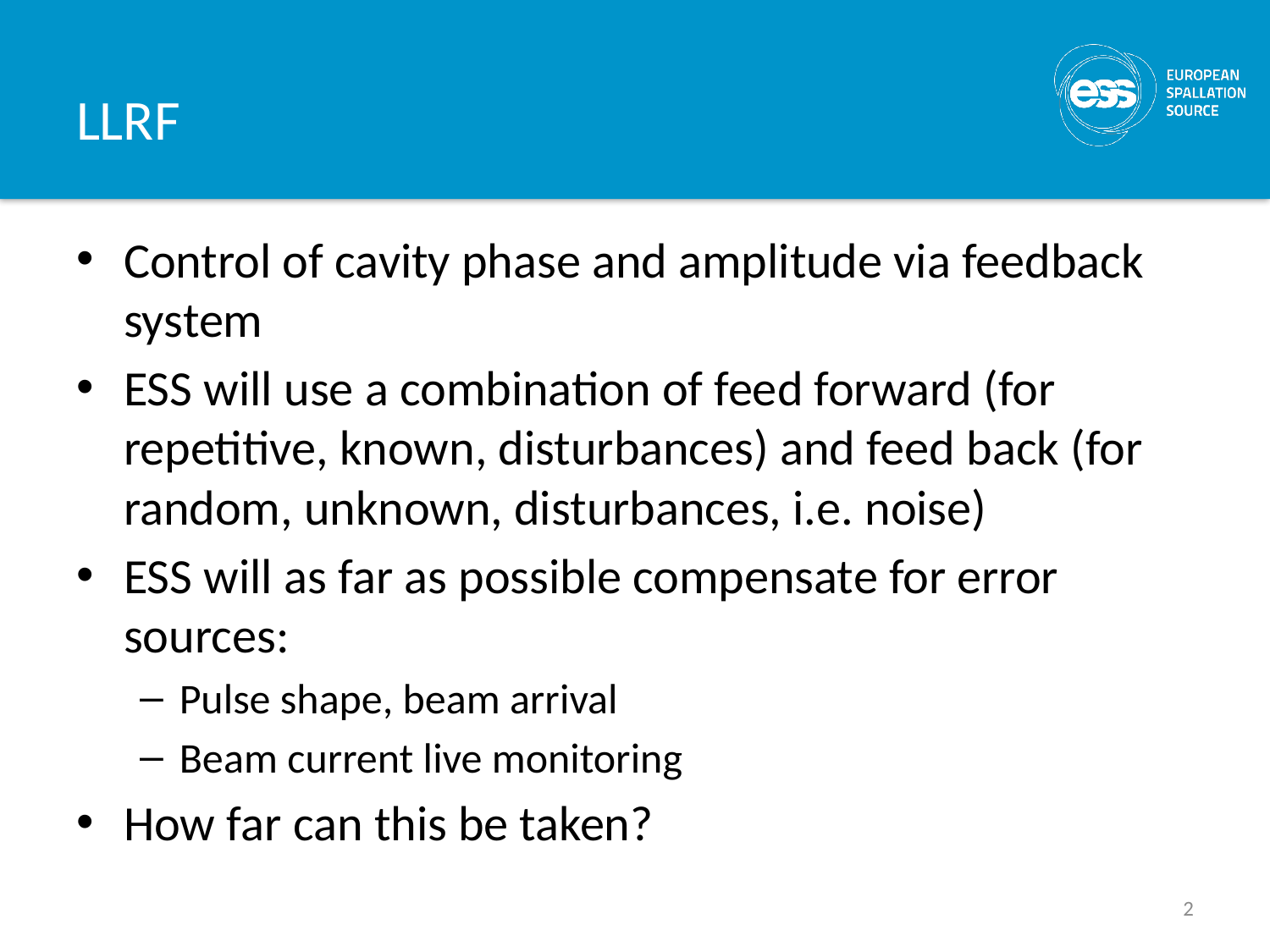

# LLRF
Control of cavity phase and amplitude via feedback system
ESS will use a combination of feed forward (for repetitive, known, disturbances) and feed back (for random, unknown, disturbances, i.e. noise)
ESS will as far as possible compensate for error sources:
Pulse shape, beam arrival
Beam current live monitoring
How far can this be taken?

2